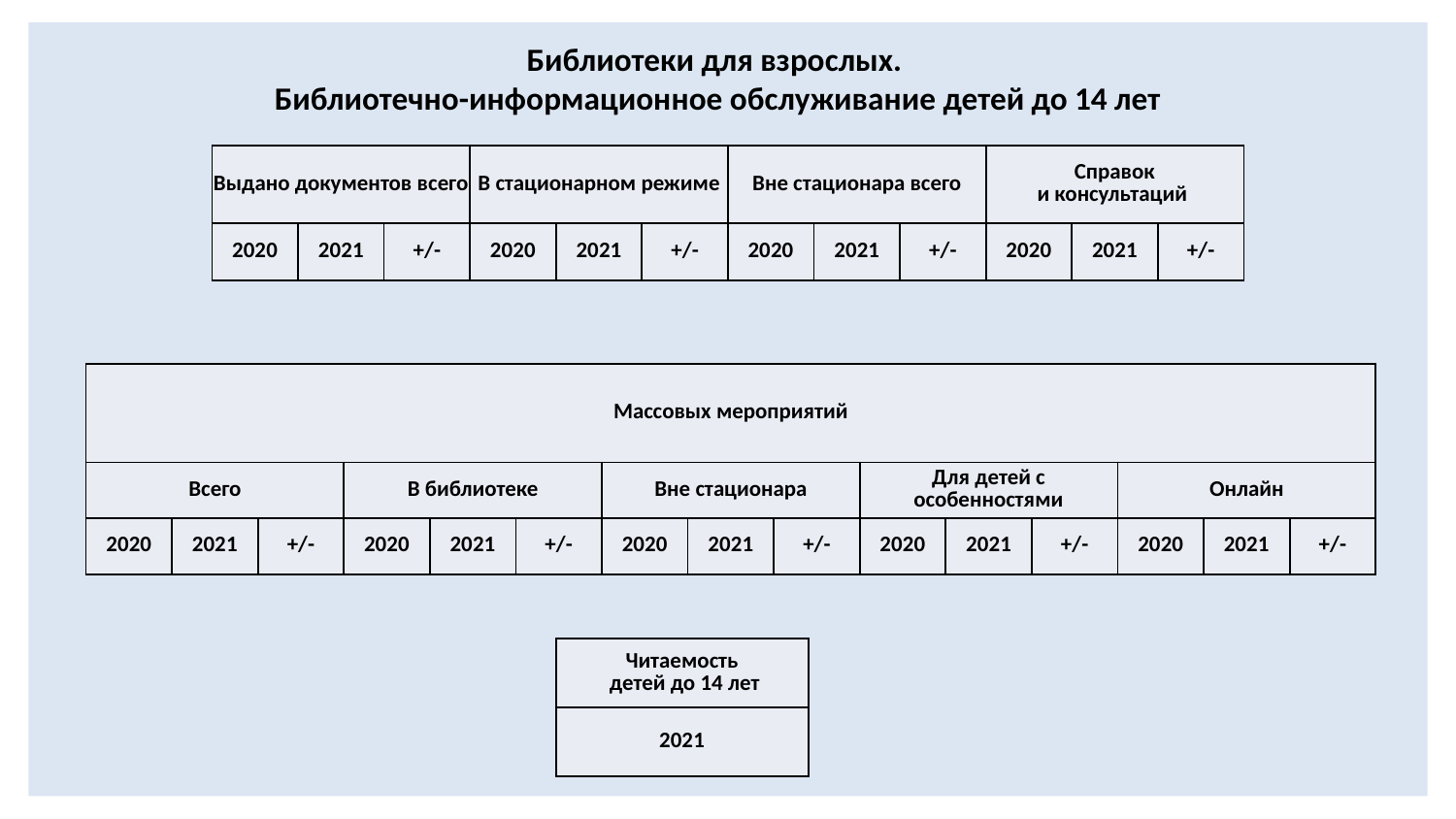

# Библиотеки для взрослых. Библиотечно-информационное обслуживание детей до 14 лет
| Выдано документов всего |  |  | В стационарном режиме |  |  | Вне стационара всего |  |  | Справок и консультаций |  |  |
| --- | --- | --- | --- | --- | --- | --- | --- | --- | --- | --- | --- |
| 2020 | 2021 | +/- | 2020 | 2021 | +/- | 2020 | 2021 | +/- | 2020 | 2021 | +/- |
| Массовых мероприятий |  |  |  |  |  |  |  |  |  |  |  |  |  |  |
| --- | --- | --- | --- | --- | --- | --- | --- | --- | --- | --- | --- | --- | --- | --- |
| Всего |  |  | В библиотеке |  |  | Вне стационара |  |  | Для детей с особенностями |  |  | Онлайн |  |  |
| 2020 | 2021 | +/- | 2020 | 2021 | +/- | 2020 | 2021 | +/- | 2020 | 2021 | +/- | 2020 | 2021 | +/- |
| Читаемость детей до 14 лет |
| --- |
| 2021 |